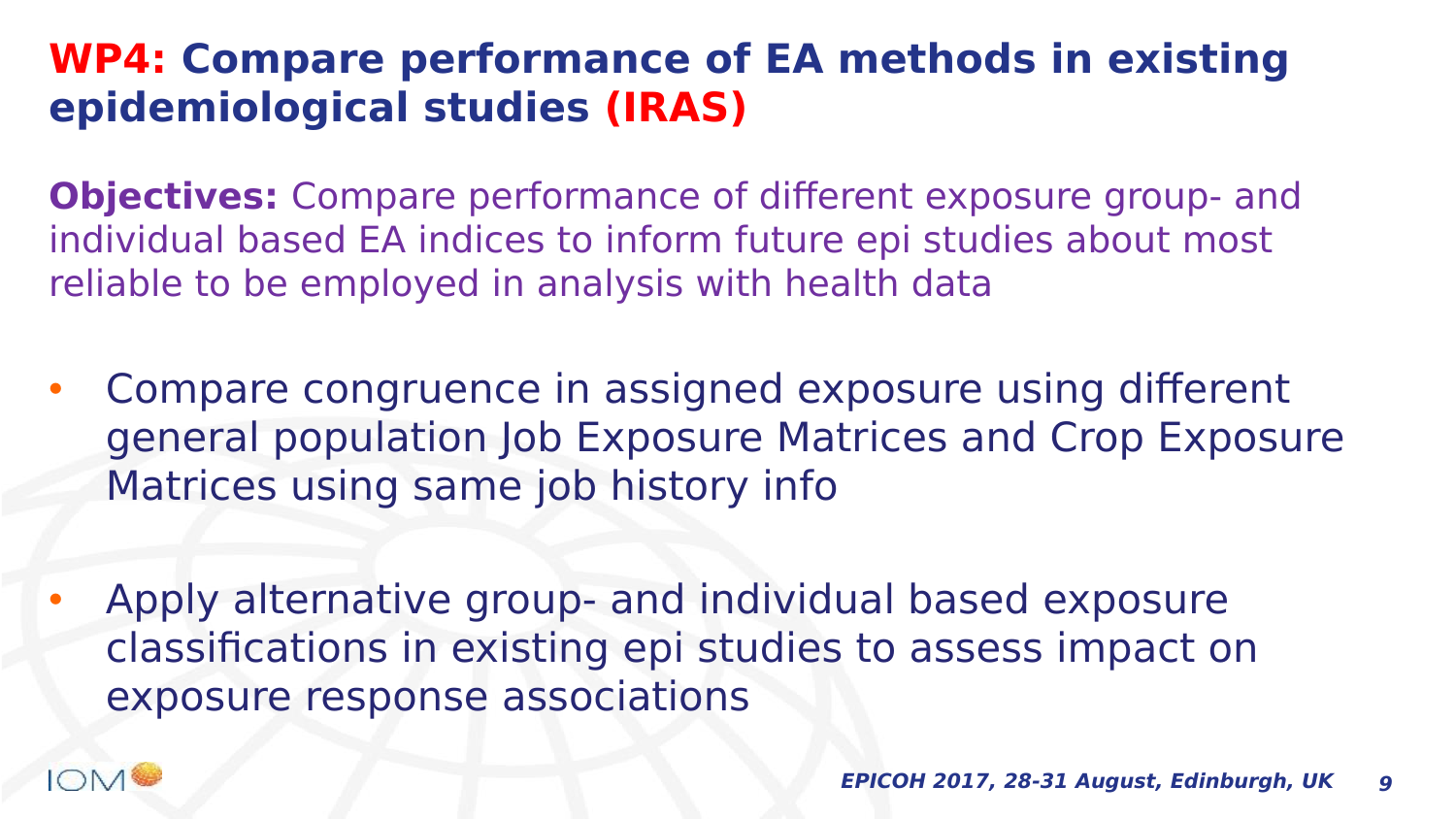

# WP4: Compare performance of EA methods in existing epidemiological studies (IRAS)
Objectives: Compare performance of different exposure group- and individual based EA indices to inform future epi studies about most reliable to be employed in analysis with health data

Compare congruence in assigned exposure using different general population Job Exposure Matrices and Crop Exposure Matrices using same job history info

Apply alternative group- and individual based exposure classifications in existing epi studies to assess impact on exposure response associations
9
EPICOH 2017, 28-31 August, Edinburgh, UK